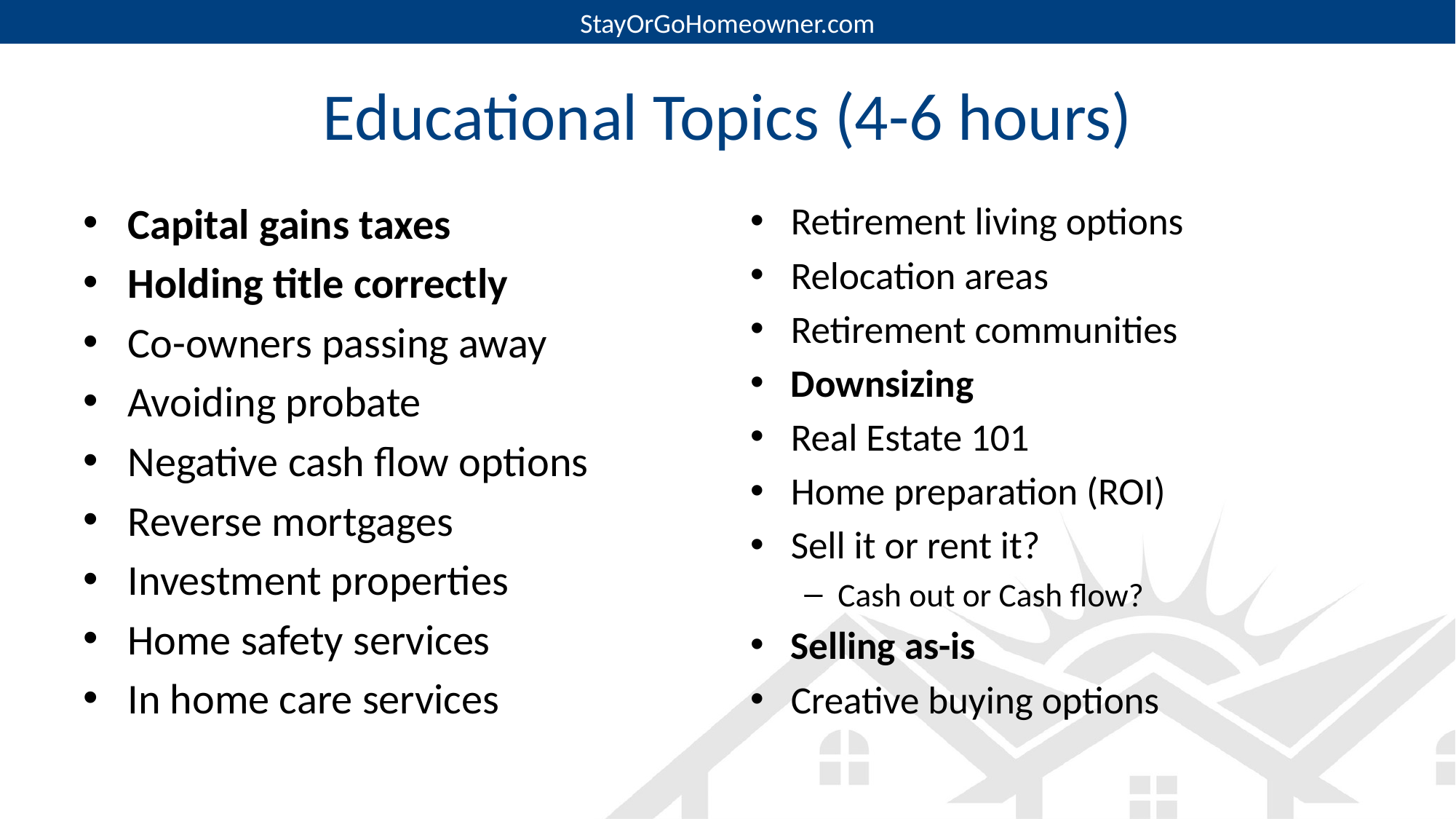

# Educational Topics (4-6 hours)
Capital gains taxes
Holding title correctly
Co-owners passing away
Avoiding probate
Negative cash flow options
Reverse mortgages
Investment properties
Home safety services
In home care services

Retirement living options
Relocation areas
Retirement communities
Downsizing
Real Estate 101
Home preparation (ROI)
Sell it or rent it?
Cash out or Cash flow?
Selling as-is
Creative buying options